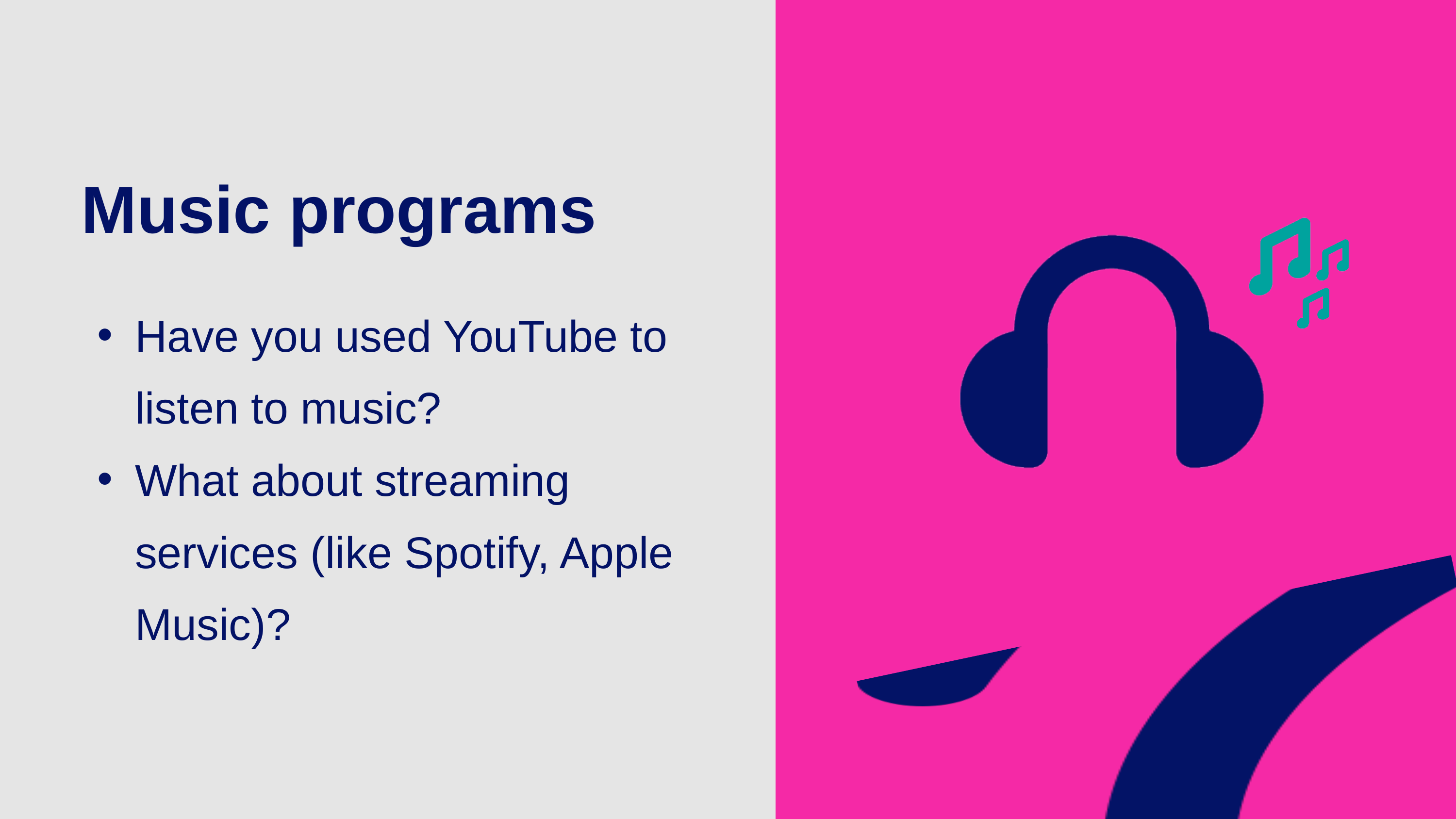

Music programs

Have you used YouTube to listen to music?
What about streaming services (like Spotify, Apple Music)?